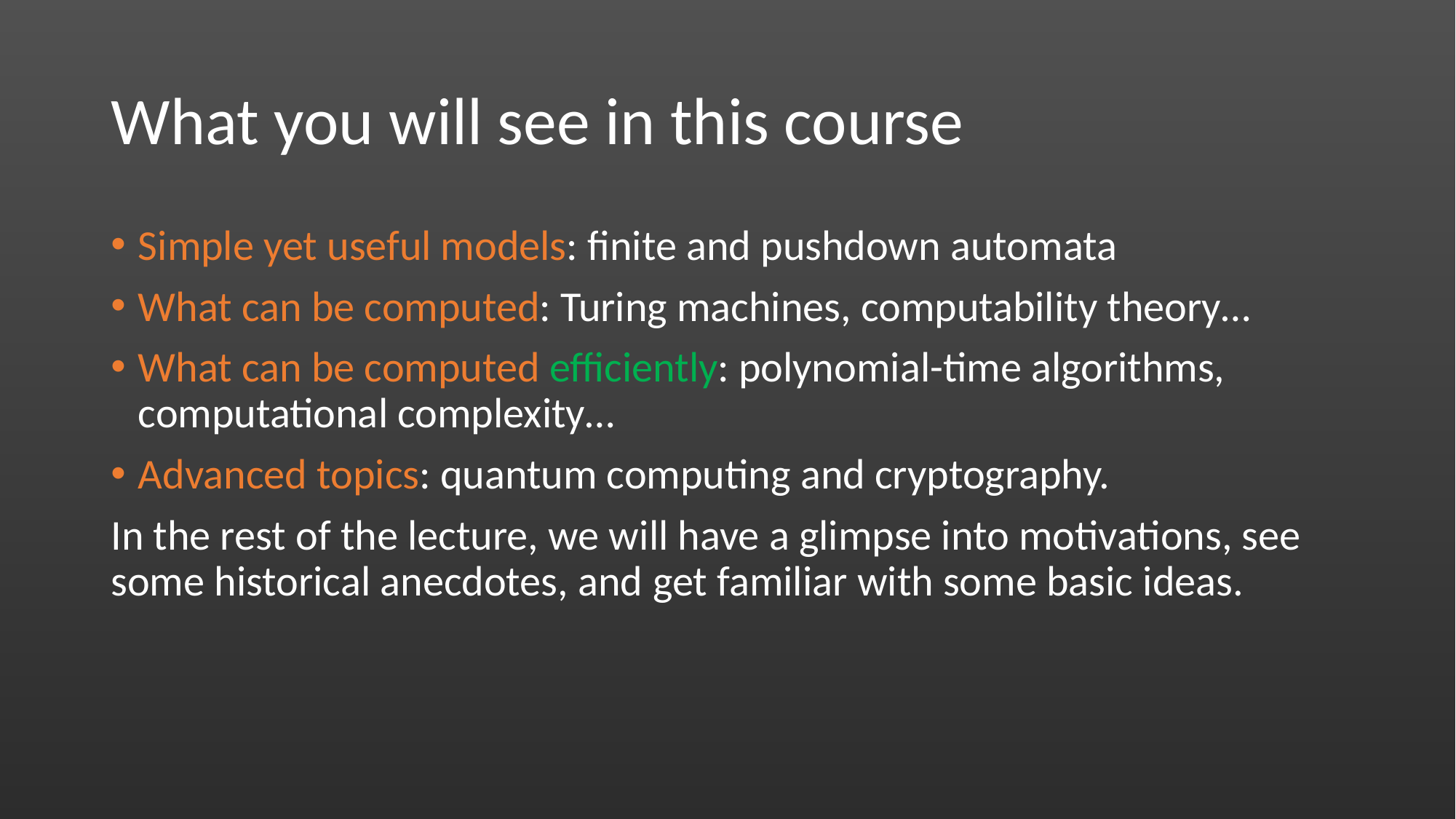

# What you will see in this course
Simple yet useful models: finite and pushdown automata
What can be computed: Turing machines, computability theory…
What can be computed efficiently: polynomial-time algorithms, computational complexity…
Advanced topics: quantum computing and cryptography.
In the rest of the lecture, we will have a glimpse into motivations, see some historical anecdotes, and get familiar with some basic ideas.